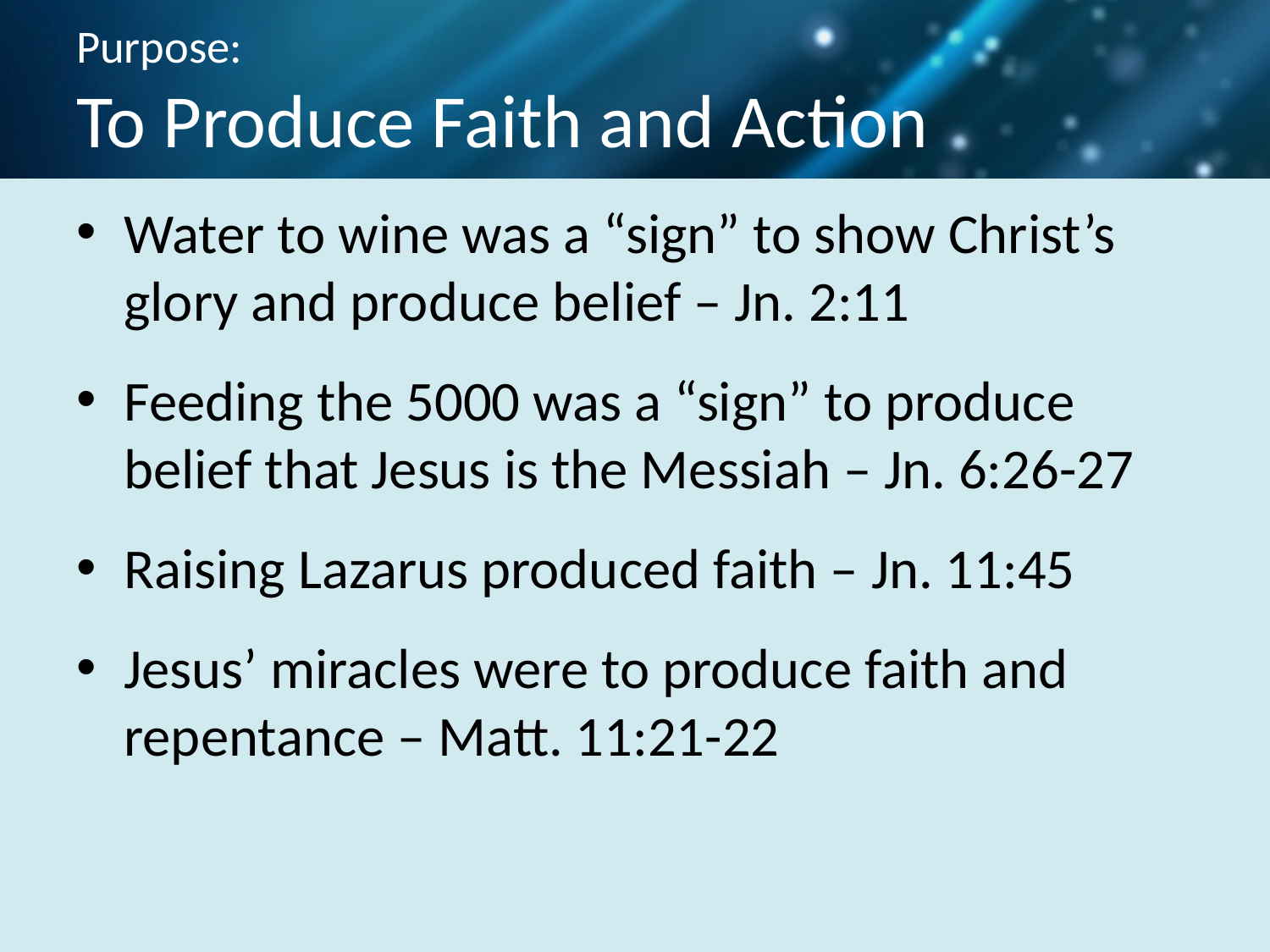

# Purpose: To Produce Faith and Action
Water to wine was a “sign” to show Christ’s glory and produce belief – Jn. 2:11
Feeding the 5000 was a “sign” to produce belief that Jesus is the Messiah – Jn. 6:26-27
Raising Lazarus produced faith – Jn. 11:45
Jesus’ miracles were to produce faith and repentance – Matt. 11:21-22